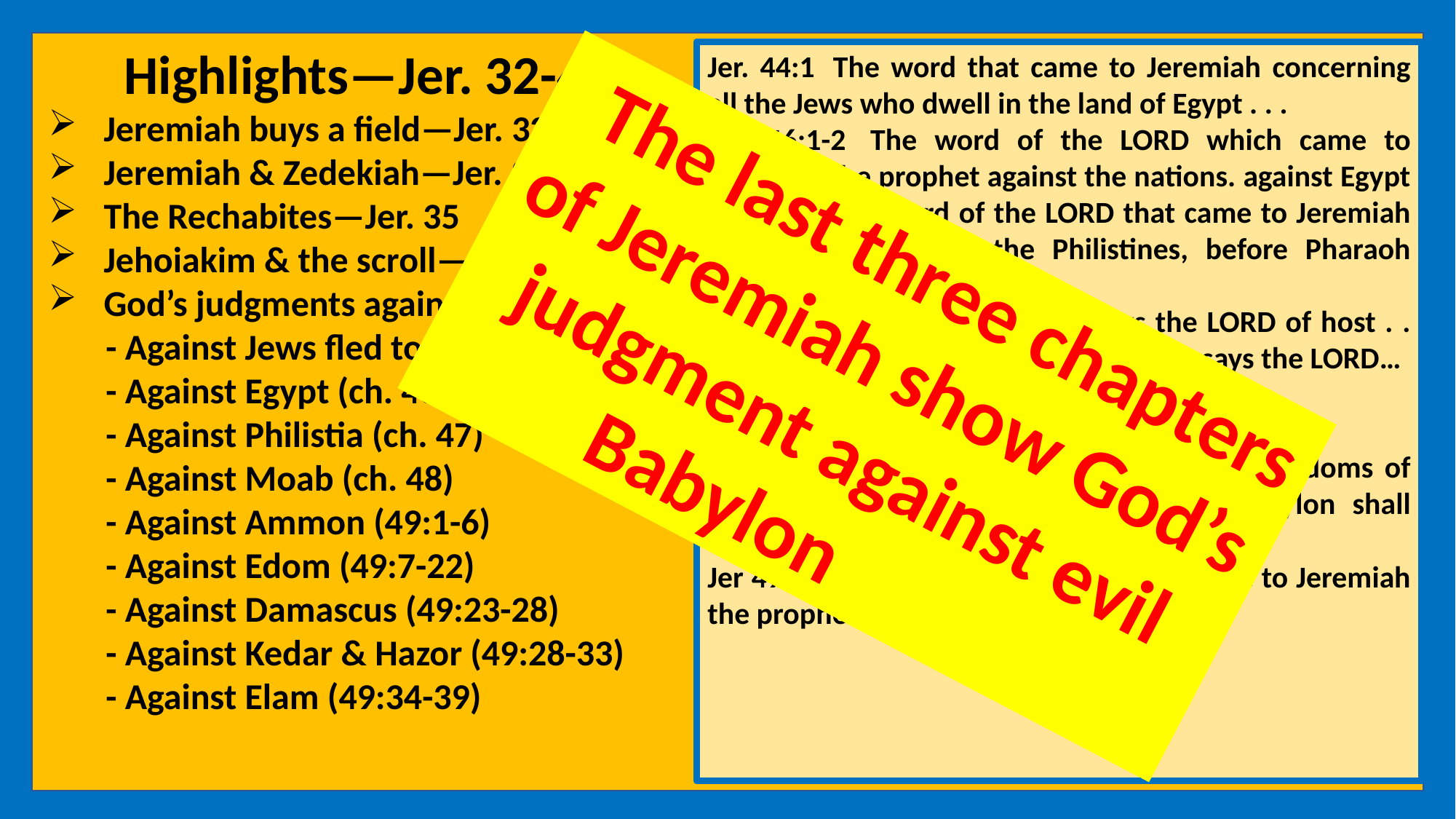

Highlights—Jer. 32-49
Jeremiah buys a field—Jer. 32
Jeremiah & Zedekiah—Jer. 34
The Rechabites—Jer. 35
Jehoiakim & the scroll—Jer. 36
God’s judgments against nations
       - Against Jews fled to Egypt (ch. 44)
       - Against Egypt (ch. 46)
       - Against Philistia (ch. 47)
       - Against Moab (ch. 48)
       - Against Ammon (49:1-6)
       - Against Edom (49:7-22)
       - Against Damascus (49:23-28)
       - Against Kedar & Hazor (49:28-33)
       - Against Elam (49:34-39)
Jer. 44:1  The word that came to Jeremiah concerning all the Jews who dwell in the land of Egypt . . .
Jer. 46:1-2  The word of the LORD which came to Jeremiah the prophet against the nations. against Egypt
Jer. 47:1  The word of the LORD that came to Jeremiah the prophet against the Philistines, before Pharaoh attacked Gaza.
Jer. 48:1  Against Moab. Thus says the LORD of host . . Jer. 49:1  Against the Ammonites. Thus says the LORD…
Jer. 49:7  Against Edom . .
Jer. 49:23  Against Damascus. . .
Jer. 49:28  Against Kedar and against the kingdoms of Hazor, which Nebuchadnezzar king of Babylon shall strike . . .
Jer 49:34  The word of the LORD that came to Jeremiah the prophet against Elam . . .

  The last three chapters of Jeremiah show God’s judgment against evil Babylon